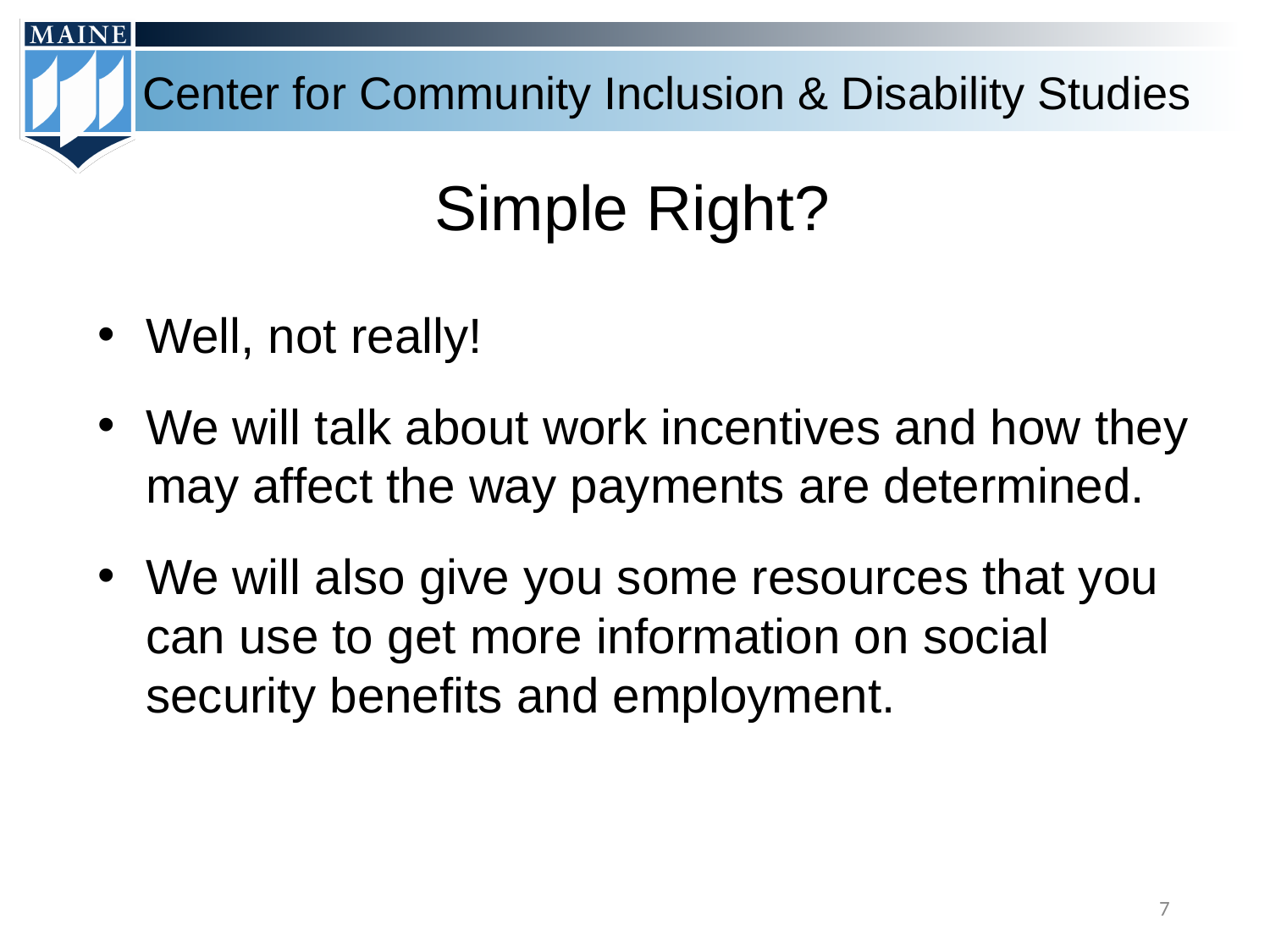

# Simple Right?
Well, not really!
We will talk about work incentives and how they may affect the way payments are determined.
We will also give you some resources that you can use to get more information on social security benefits and employment.
7